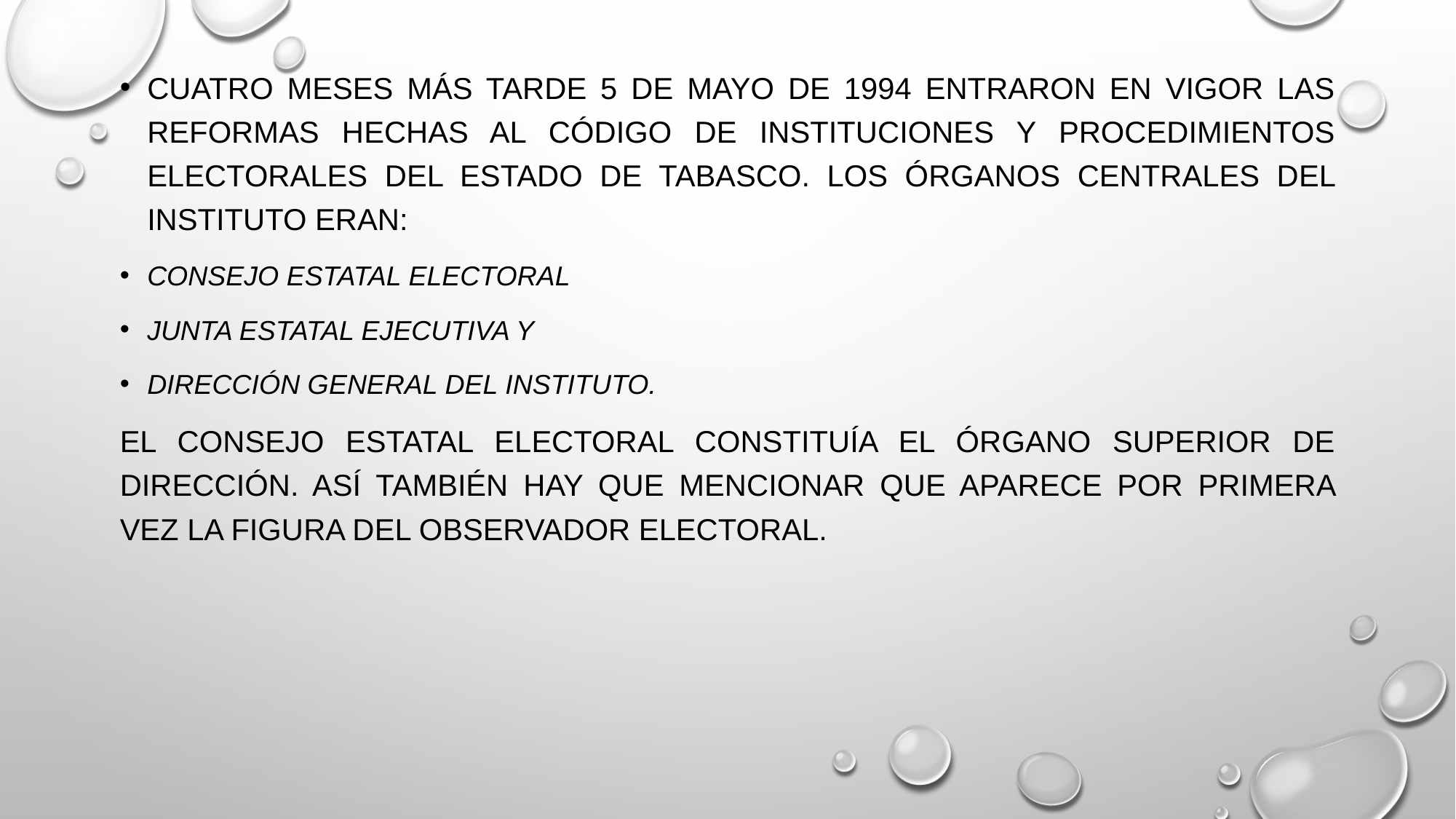

Cuatro meses más tarde 5 de mayo de 1994 entraron en vigor las reformas hechas al Código de Instituciones y Procedimientos Electorales del Estado de Tabasco. Los Órganos Centrales del Instituto eran:
Consejo Estatal Electoral
Junta Estatal Ejecutiva y
Dirección General del Instituto.
El Consejo Estatal Electoral constituía el Órgano Superior de Dirección. Así también hay que mencionar que aparece por primera vez la figura del Observador Electoral.